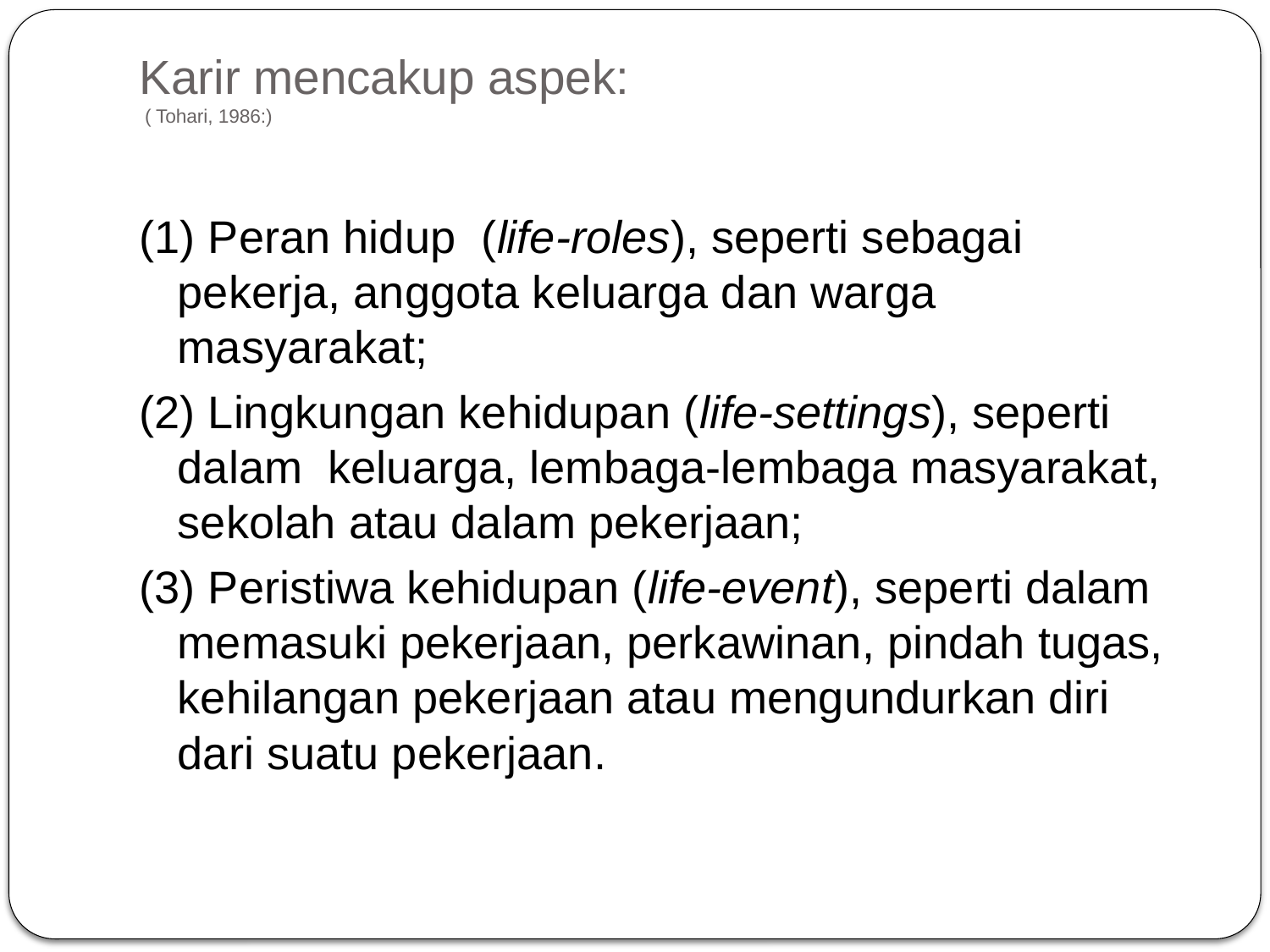

# Karir mencakup aspek: ( Tohari, 1986:)
(1) Peran hidup  (life-roles), seperti sebagai pekerja, anggota keluarga dan warga masyarakat;
(2) Lingkungan kehidupan (life-settings), seperti dalam  keluarga, lembaga-lembaga masyarakat, sekolah atau dalam pekerjaan;
(3) Peristiwa kehidupan (life-event), seperti dalam memasuki pekerjaan, perkawinan, pindah tugas, kehilangan pekerjaan atau mengundurkan diri dari suatu pekerjaan.